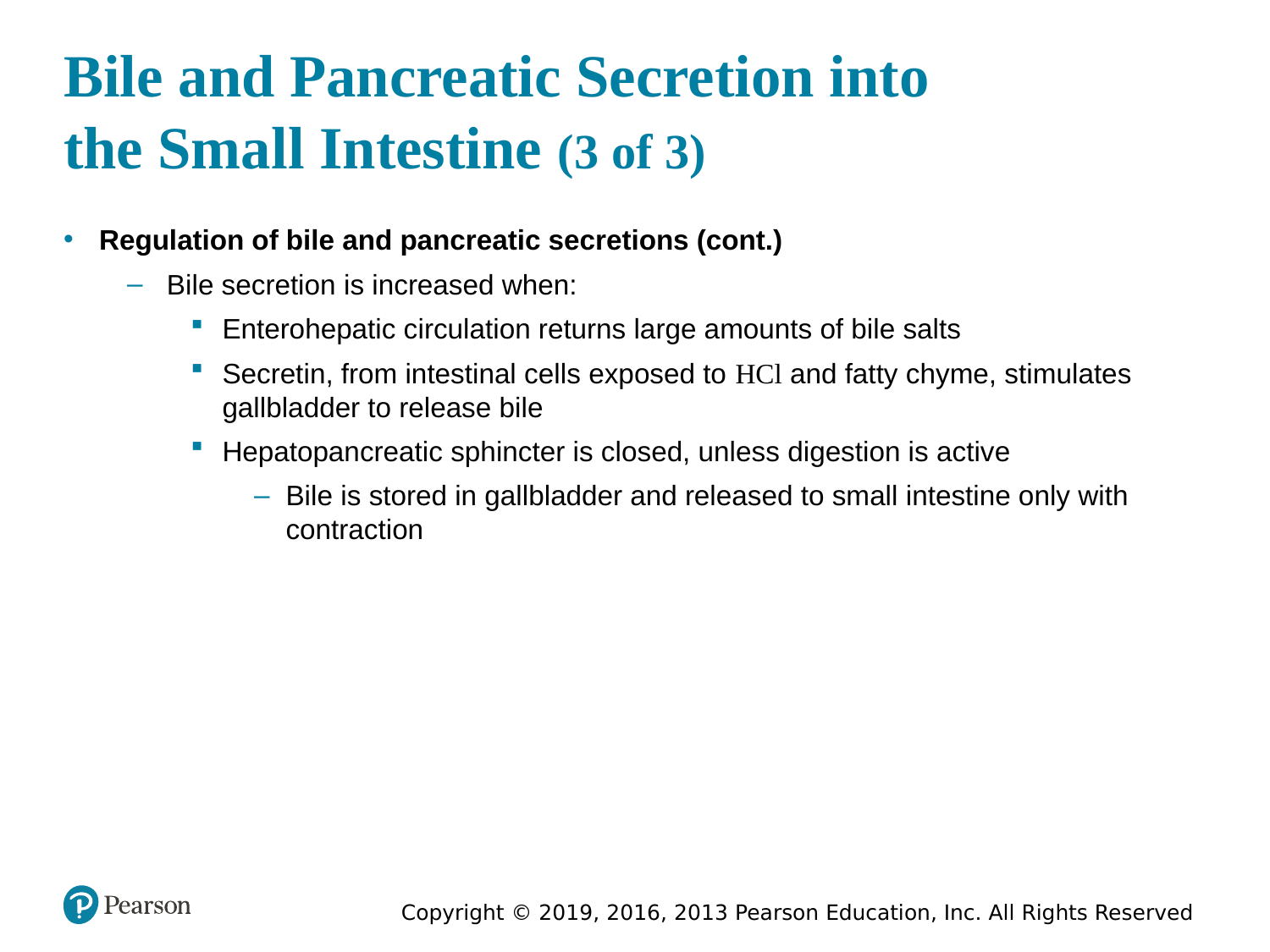

# Bile and Pancreatic Secretion into the Small Intestine (3 of 3)
Regulation of bile and pancreatic secretions (cont.)
Bile secretion is increased when:
Enterohepatic circulation returns large amounts of bile salts
Secretin, from intestinal cells exposed to HCl and fatty chyme, stimulates gallbladder to release bile
Hepatopancreatic sphincter is closed, unless digestion is active
Bile is stored in gallbladder and released to small intestine only with contraction